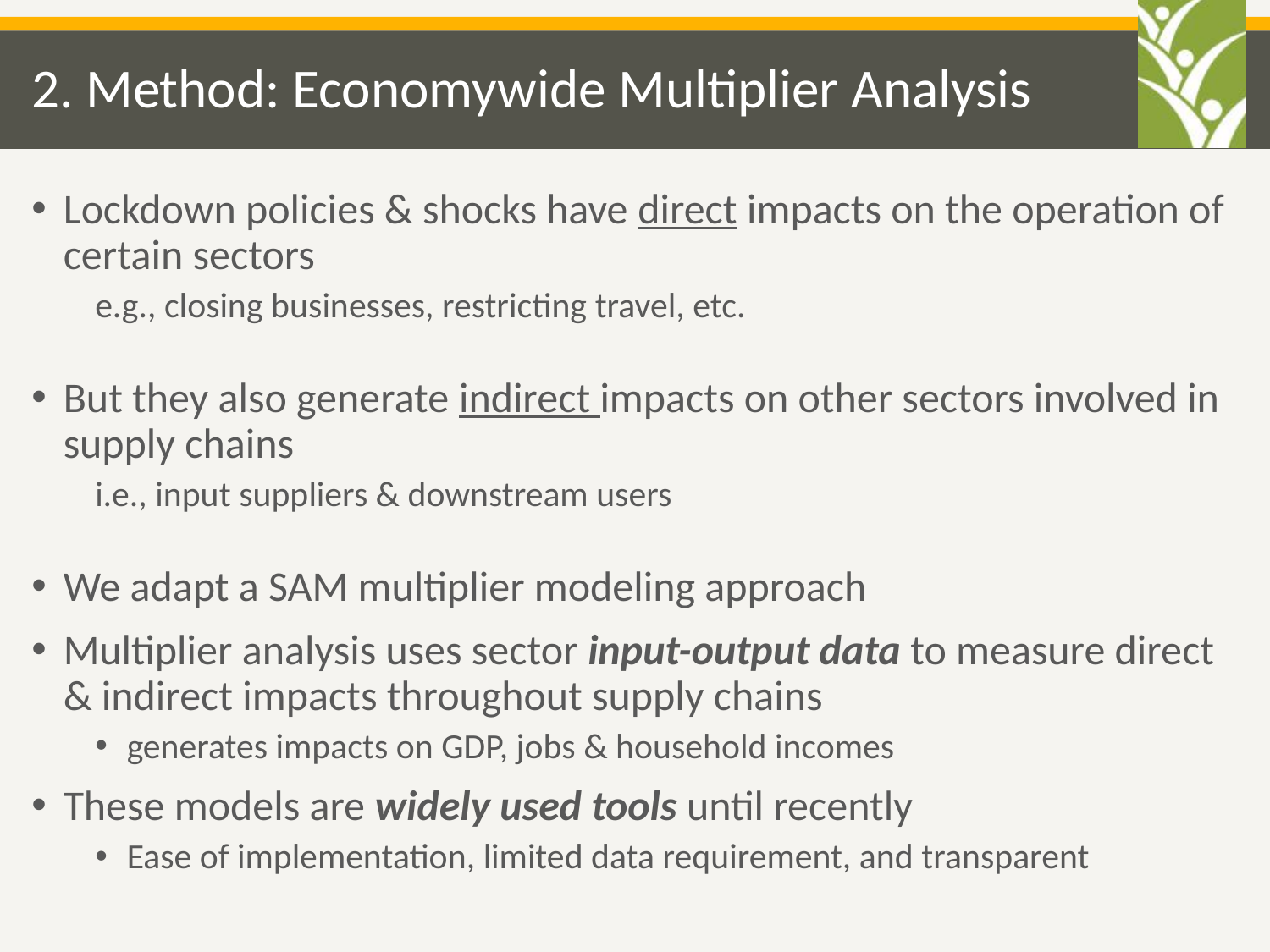

# 2. Method: Economywide Multiplier Analysis
Lockdown policies & shocks have direct impacts on the operation of certain sectors
e.g., closing businesses, restricting travel, etc.

But they also generate indirect impacts on other sectors involved in supply chains
i.e., input suppliers & downstream users

We adapt a SAM multiplier modeling approach
Multiplier analysis uses sector input-output data to measure direct & indirect impacts throughout supply chains
generates impacts on GDP, jobs & household incomes
These models are widely used tools until recently
Ease of implementation, limited data requirement, and transparent